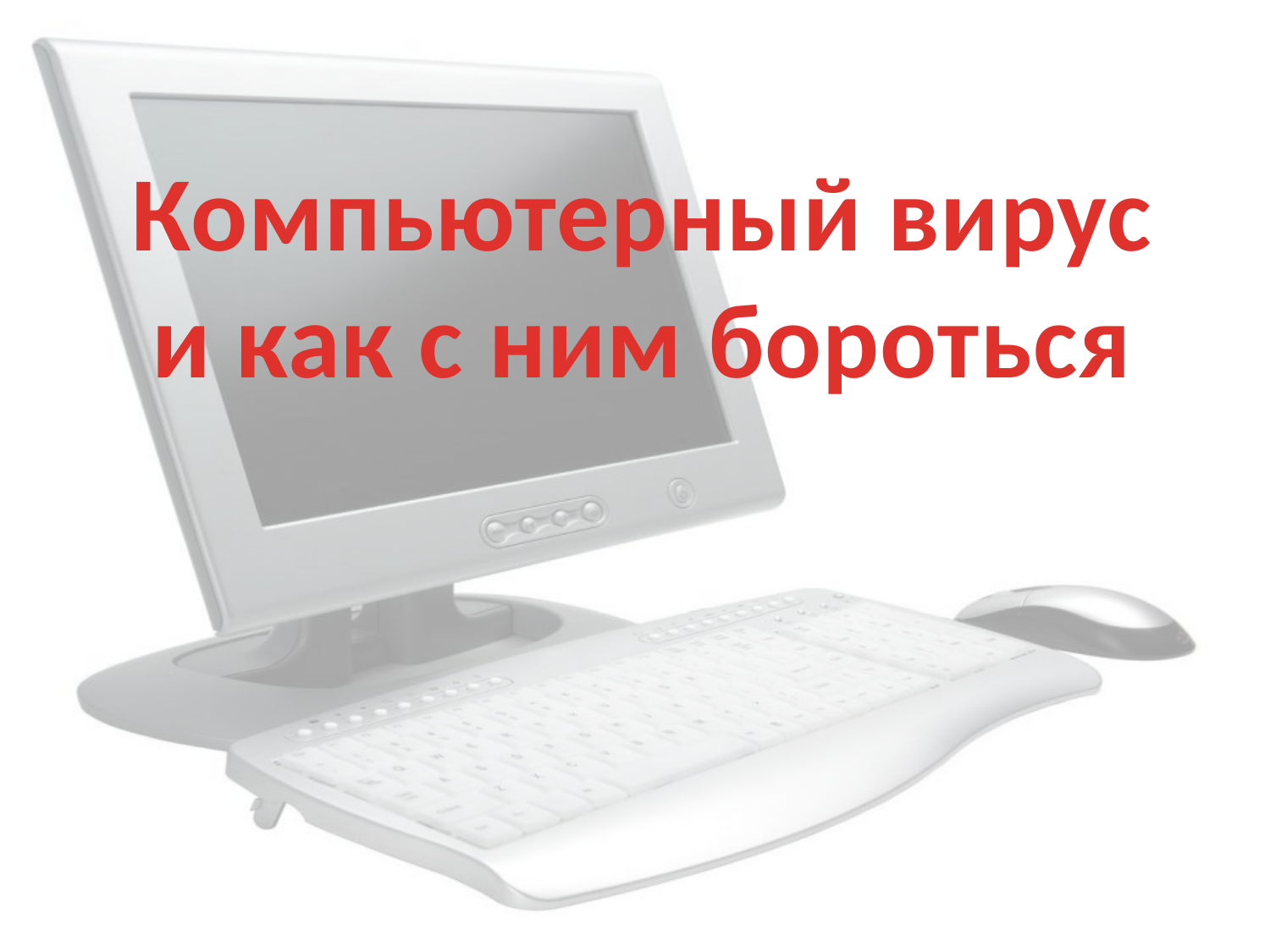

Компьютерный вирус
и как с ним бороться